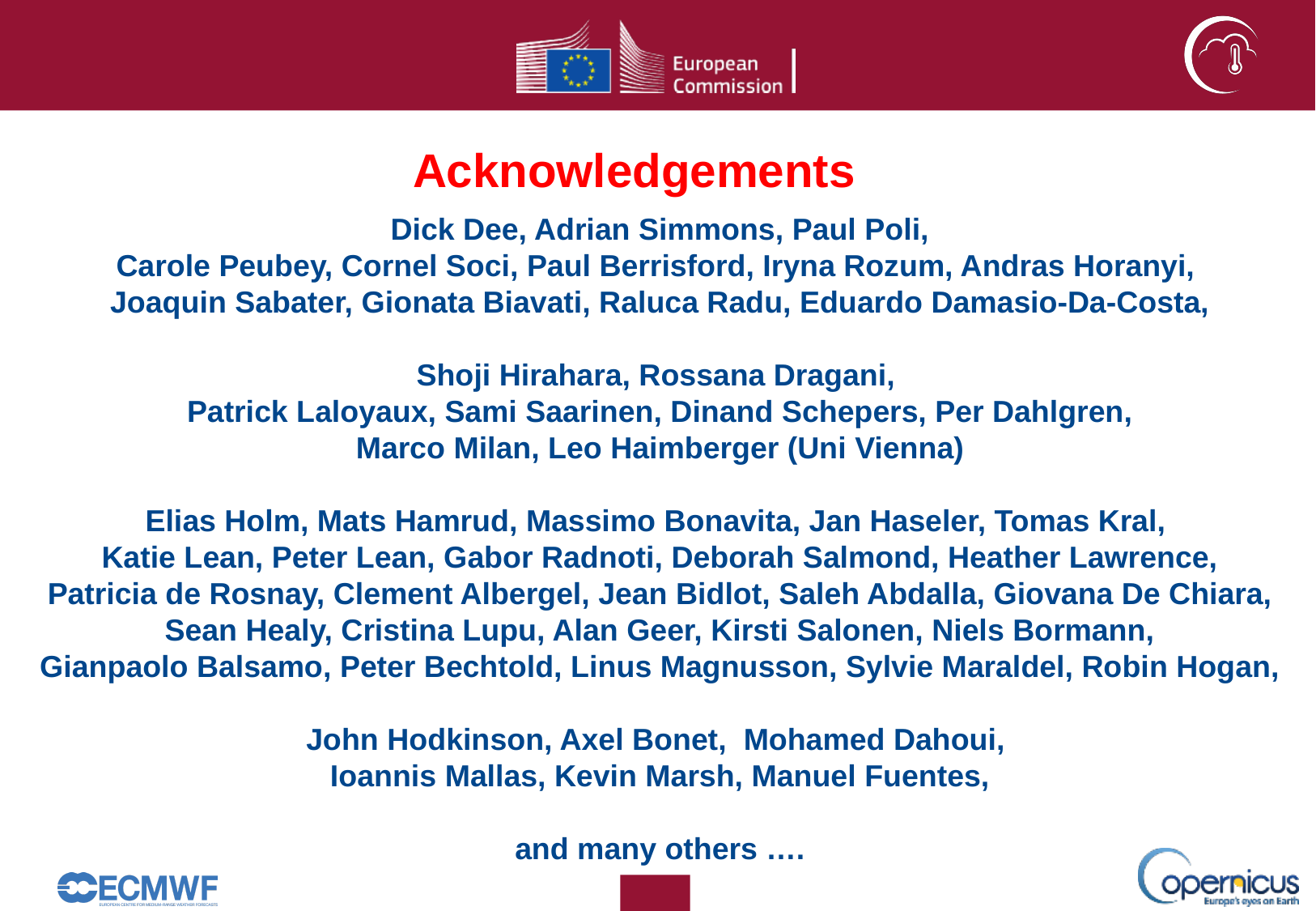

Acknowledgements
Dick Dee, Adrian Simmons, Paul Poli,
Carole Peubey, Cornel Soci, Paul Berrisford, Iryna Rozum, Andras Horanyi,
Joaquin Sabater, Gionata Biavati, Raluca Radu, Eduardo Damasio-Da-Costa,

Shoji Hirahara, Rossana Dragani,
Patrick Laloyaux, Sami Saarinen, Dinand Schepers, Per Dahlgren,
Marco Milan, Leo Haimberger (Uni Vienna)

Elias Holm, Mats Hamrud, Massimo Bonavita, Jan Haseler, Tomas Kral,
Katie Lean, Peter Lean, Gabor Radnoti, Deborah Salmond, Heather Lawrence,
Patricia de Rosnay, Clement Albergel, Jean Bidlot, Saleh Abdalla, Giovana De Chiara,
Sean Healy, Cristina Lupu, Alan Geer, Kirsti Salonen, Niels Bormann,
Gianpaolo Balsamo, Peter Bechtold, Linus Magnusson, Sylvie Maraldel, Robin Hogan,

John Hodkinson, Axel Bonet,  Mohamed Dahoui,
Ioannis Mallas, Kevin Marsh, Manuel Fuentes,

and many others ….